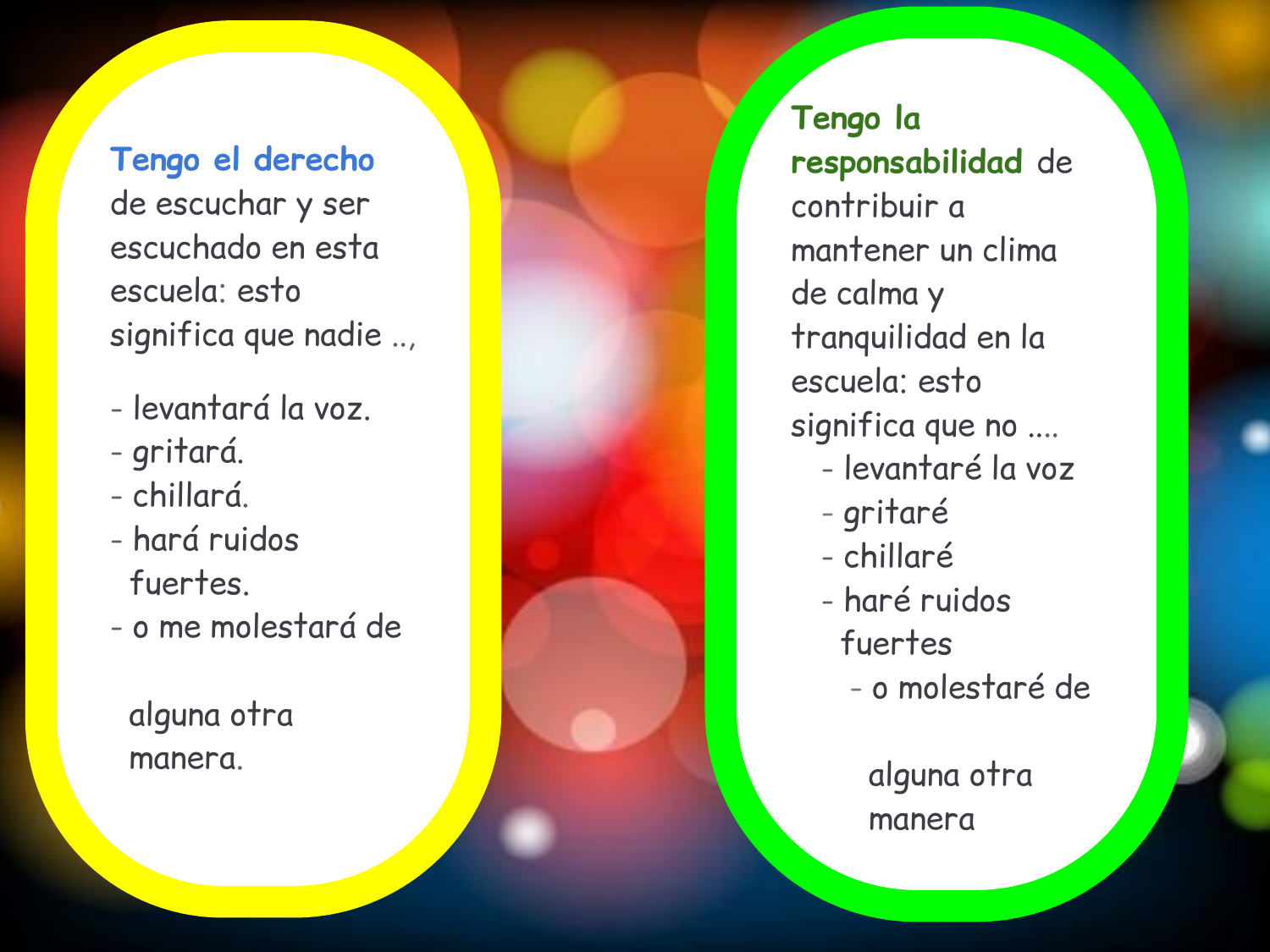

Tengo la responsabilidad de contribuir a mantener un clima de calma y tranquilidad en la escuela: esto significa que no ....
- levantaré la voz
- gritaré
- chillaré
- haré ruidos
  fuertes
   - o molestaré de
     alguna otra
     manera
Tengo el derecho de escuchar y ser
escuchado en esta escuela: esto significa que nadie ..,

- levantará la voz.
- gritará.
- chillará.
- hará ruidos
  fuertes.
- o me molestará de
  alguna otra
  manera.